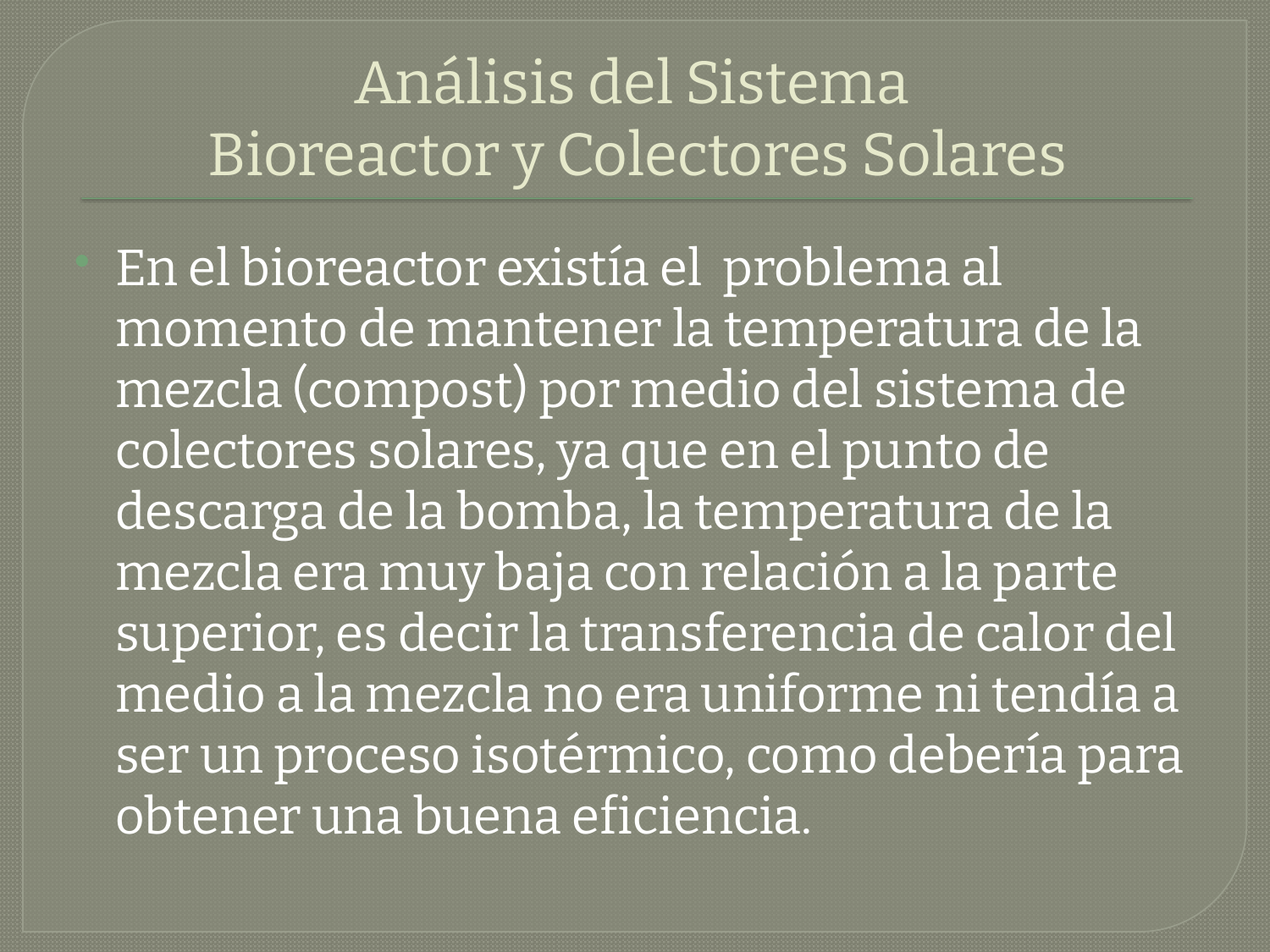

# Análisis del Sistema Bioreactor y Colectores Solares
En el bioreactor existía el  problema al momento de mantener la temperatura de la mezcla (compost) por medio del sistema de colectores solares, ya que en el punto de descarga de la bomba, la temperatura de la mezcla era muy baja con relación a la parte superior, es decir la transferencia de calor del medio a la mezcla no era uniforme ni tendía a ser un proceso isotérmico, como debería para obtener una buena eficiencia.